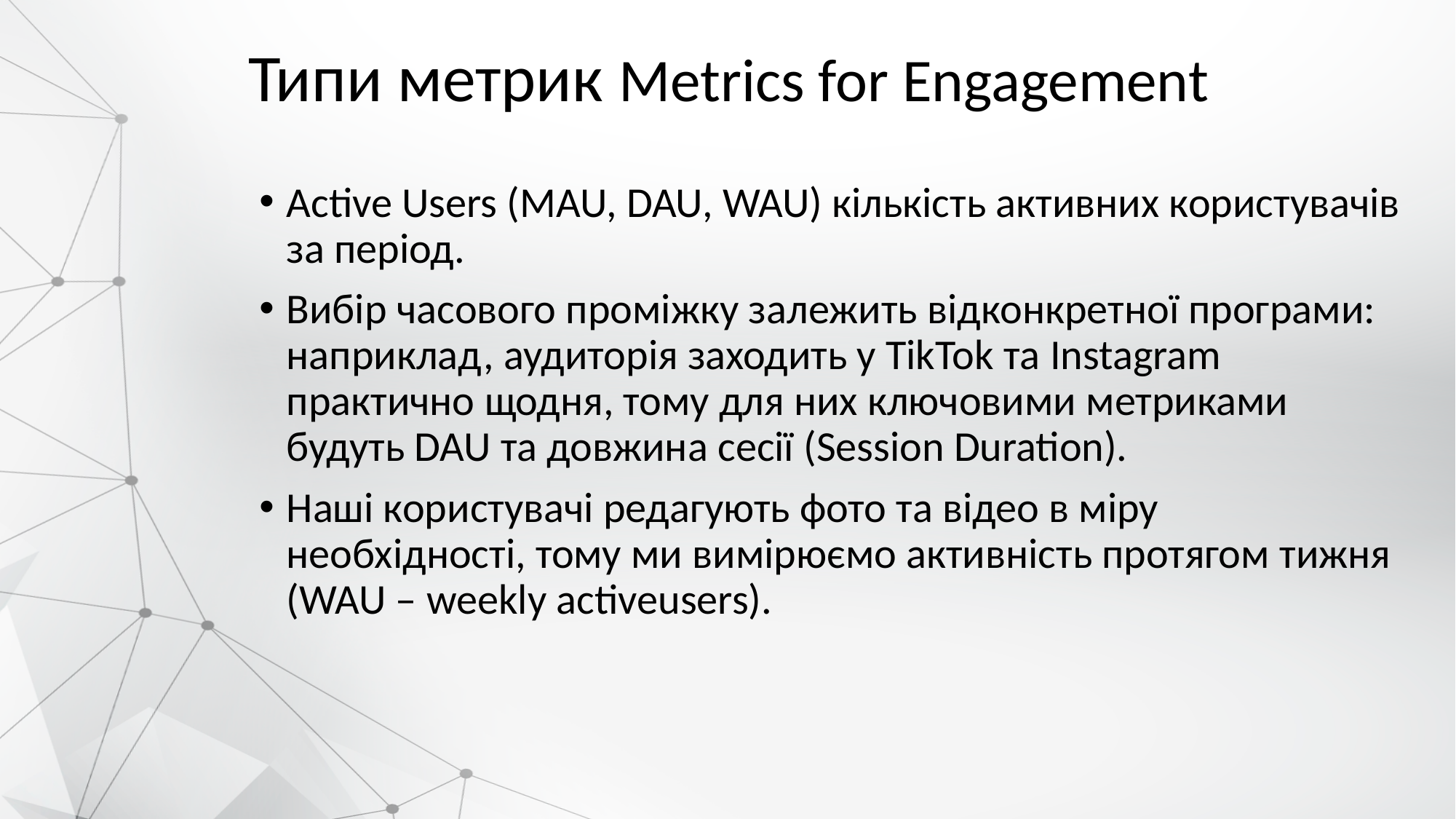

# Типи метрик Metrics for Engagement
Active Users (MAU, DAU, WAU) кількість активних користувачів за період.
Вибір часового проміжку залежить відконкретної програми: наприклад, аудиторія заходить у TikTok та Instagram практично щодня, тому для них ключовими метриками будуть DAU та довжина сесії (Session Duration).
Наші користувачі редагують фото та відео в міру необхідності, тому ми вимірюємо активність протягом тижня (WAU – weekly activeusers).